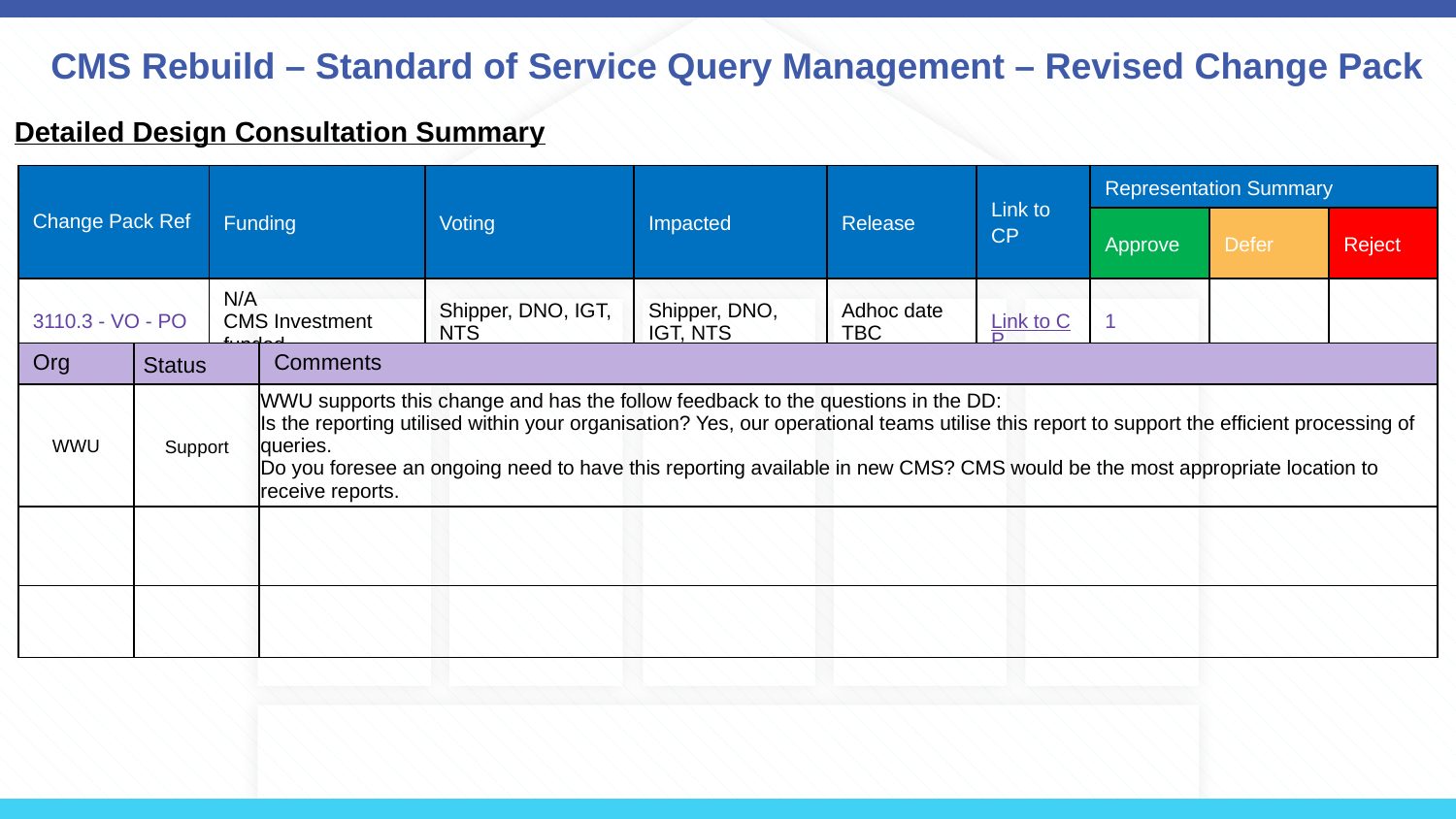

# CMS Rebuild – Standard of Service Query Management – Revised Change Pack
Detailed Design Consultation Summary
| Change Pack Ref | Funding | Voting | Impacted | Release | Link to CP | Representation Summary |  |  |
| --- | --- | --- | --- | --- | --- | --- | --- | --- |
|  |  |  |  |  |  | Approve | Defer | Reject |
| 3110.3 - VO - PO | N/A CMS Investment funded | Shipper, DNO, IGT, NTS | Shipper, DNO, IGT, NTS | Adhoc date TBC | Link to CP | 1 |  |  |
| Org | Status | Comments |
| --- | --- | --- |
| WWU | Support | WWU supports this change and has the follow feedback to the questions in the DD: Is the reporting utilised within your organisation? Yes, our operational teams utilise this report to support the efficient processing of queries. Do you foresee an ongoing need to have this reporting available in new CMS? CMS would be the most appropriate location to receive reports. |
|  |  |  |
|  |  |  |